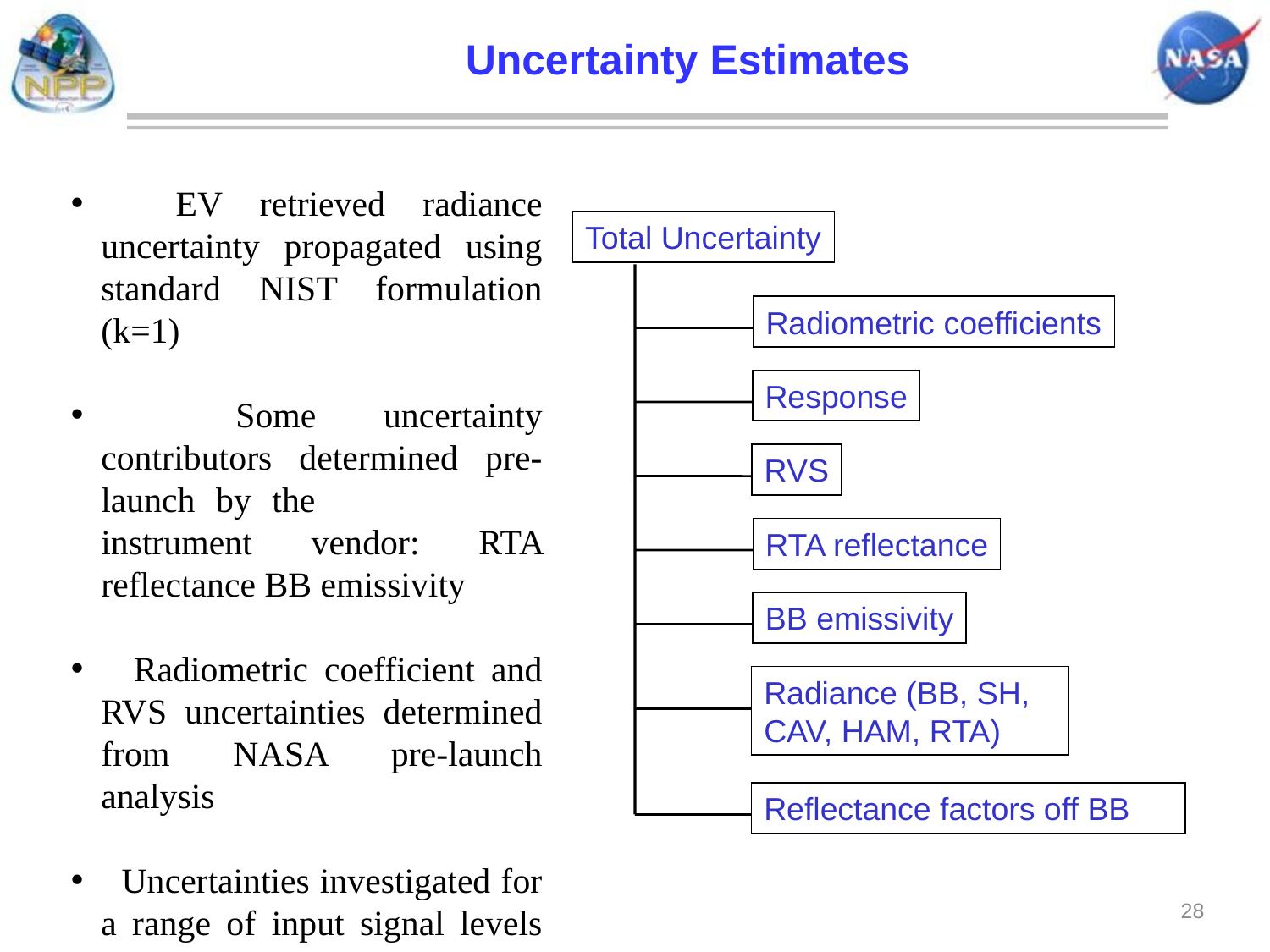

Uncertainty Estimates
  EV retrieved radiance uncertainty propagated using standard NIST formulation (k=1)

  Some uncertainty contributors determined pre-launch by the            instrument vendor: RTA reflectance BB emissivity

  Radiometric coefficient and RVS uncertainties determined from NASA pre-launch analysis

  Uncertainties investigated for a range of input signal levels and scan angles
Total Uncertainty

Radiometric coefficients

Response

RVS

RTA reflectance

BB emissivity

Radiance (BB, SH, CAV, HAM, RTA)

Reflectance factors off BB

28